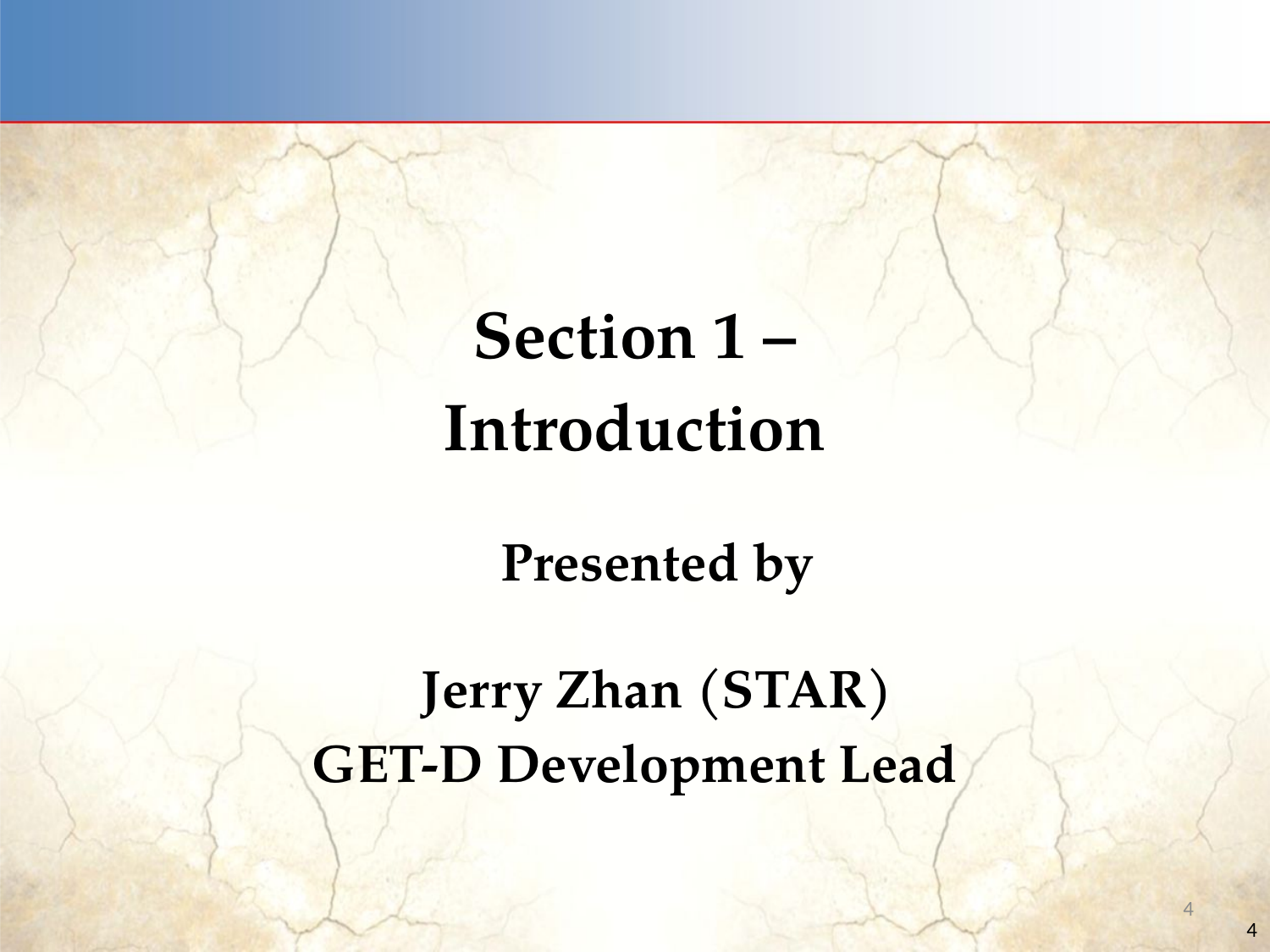

Section 1 –
Introduction
Presented by
Jerry Zhan (STAR)
 GET-D Development Lead
4